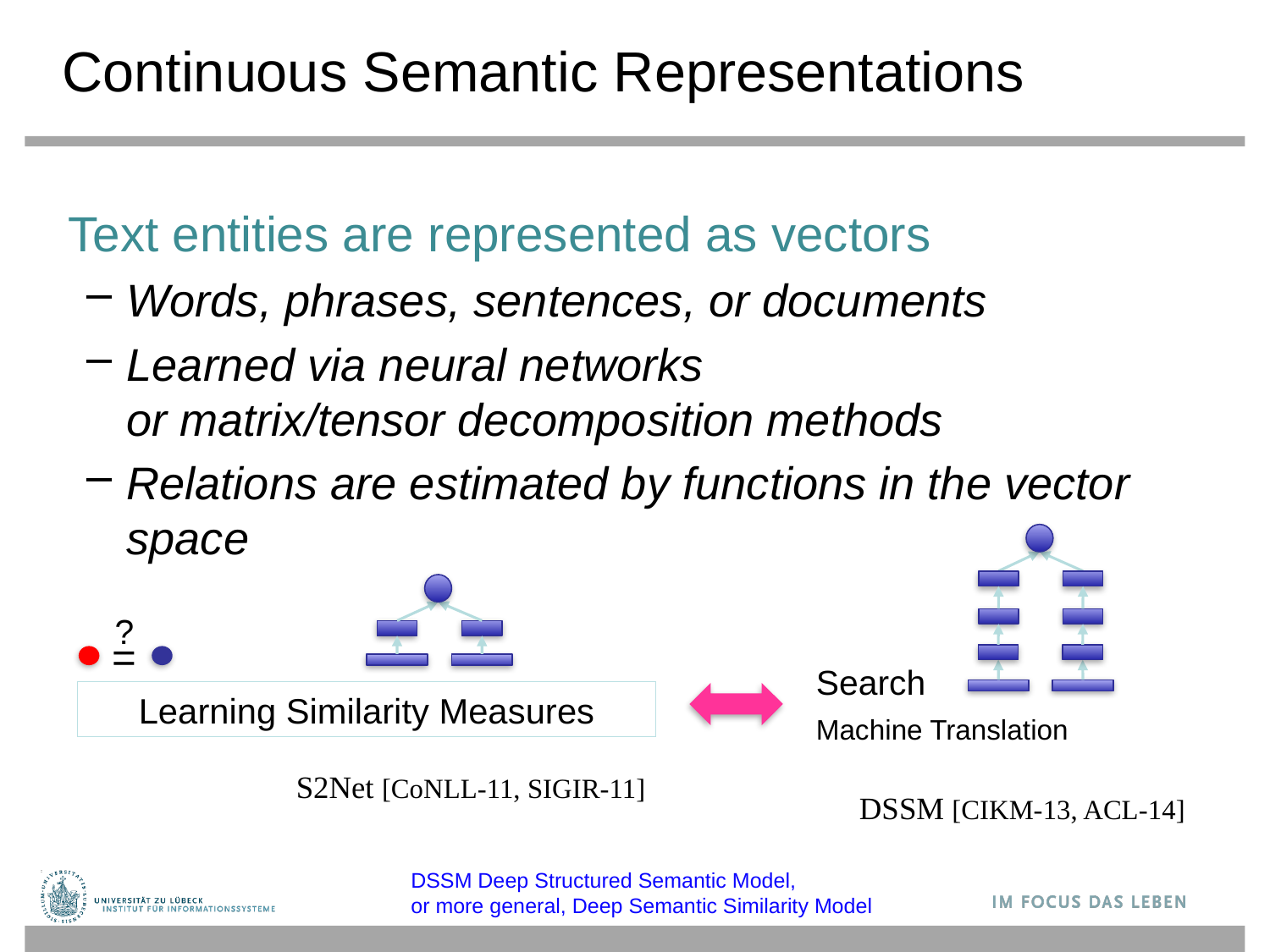

# Continuous Semantic Representations
Text entities are represented as vectors
Words, phrases, sentences, or documents
Learned via neural networks
or matrix/tensor decomposition methods
Relations are estimated by functions in the vector space

Search

Machine Translation
DSSM [CIKM-13, ACL-14]

?
=

Learning Similarity Measures
S2Net [CoNLL-11, SIGIR-11]
DSSM Deep Structured Semantic Model,
or more general, Deep Semantic Similarity Model